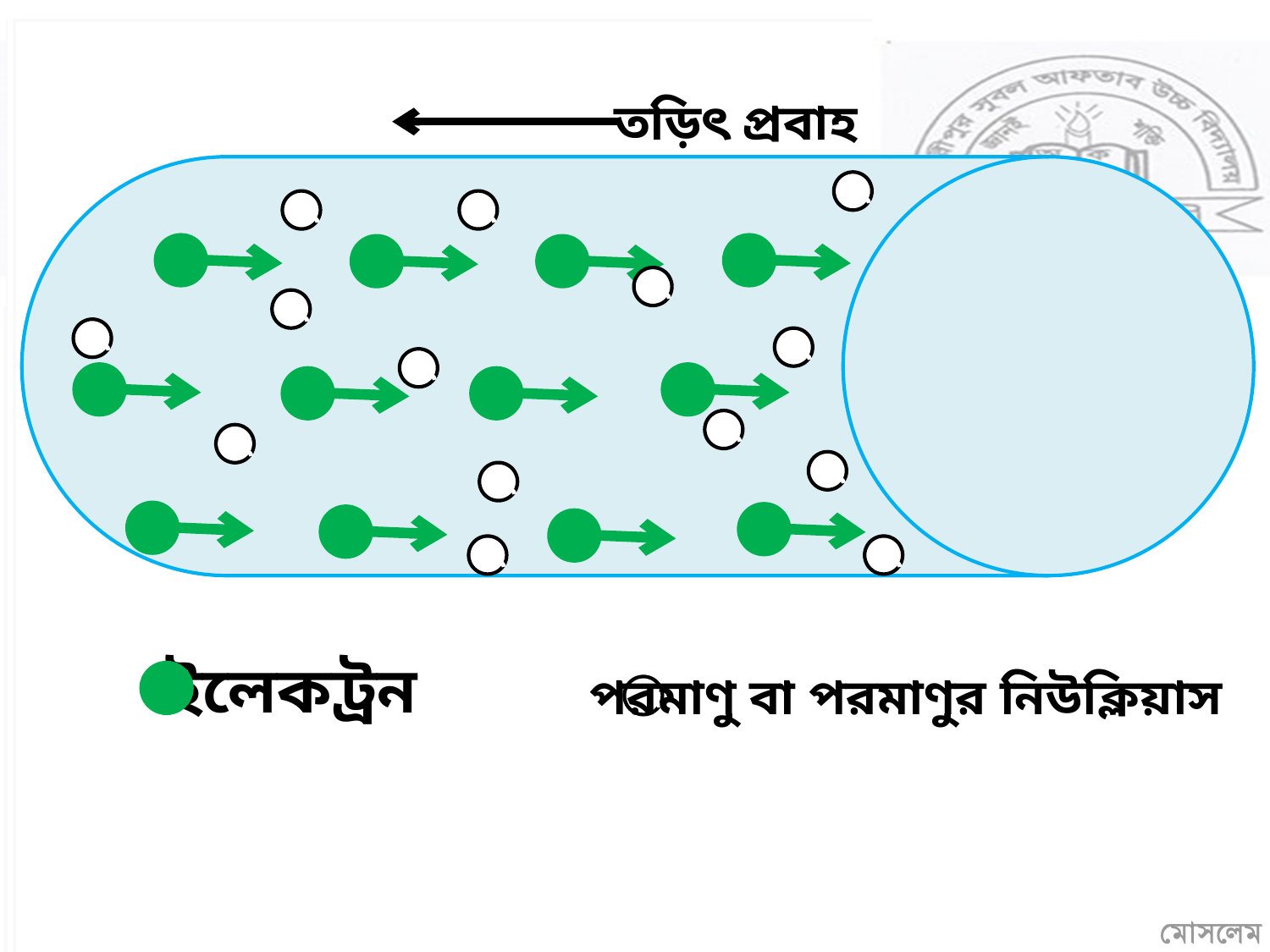

তড়িৎ প্রবাহ

ৎ
ৎ
ৎ

ৎ
ৎ
ৎ
ৎ
ৎ

ৎ
ৎ
ৎ
ৎ

ৎ
ৎ
ইলেকট্রন
পরমাণু বা পরমাণুর নিউক্লিয়াস

ৎ